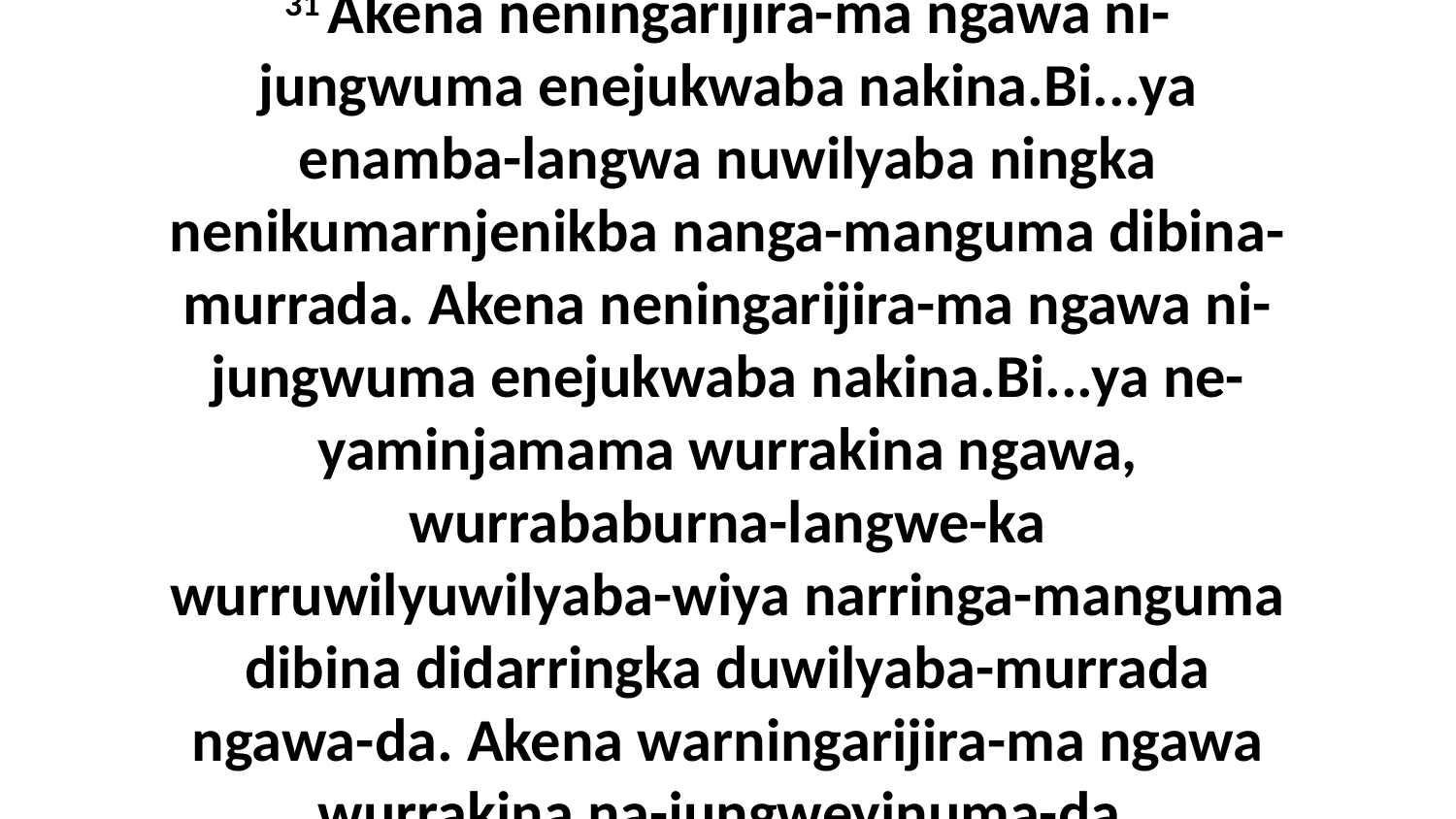

31 Akena neningarijira-ma ngawa ni-jungwuma enejukwaba nakina.Bi...ya enamba-langwa nuwilyaba ningka nenikumarnjenikba nanga-manguma dibina-murrada. Akena neningarijira-ma ngawa ni-jungwuma enejukwaba nakina.Bi...ya ne-yaminjamama wurrakina ngawa, wurrababurna-langwe-ka wurruwilyuwilyaba-wiya narringa-manguma dibina didarringka duwilyaba-murrada ngawa-da. Akena warningarijira-ma ngawa wurrakina na-jungweyinuma-da.